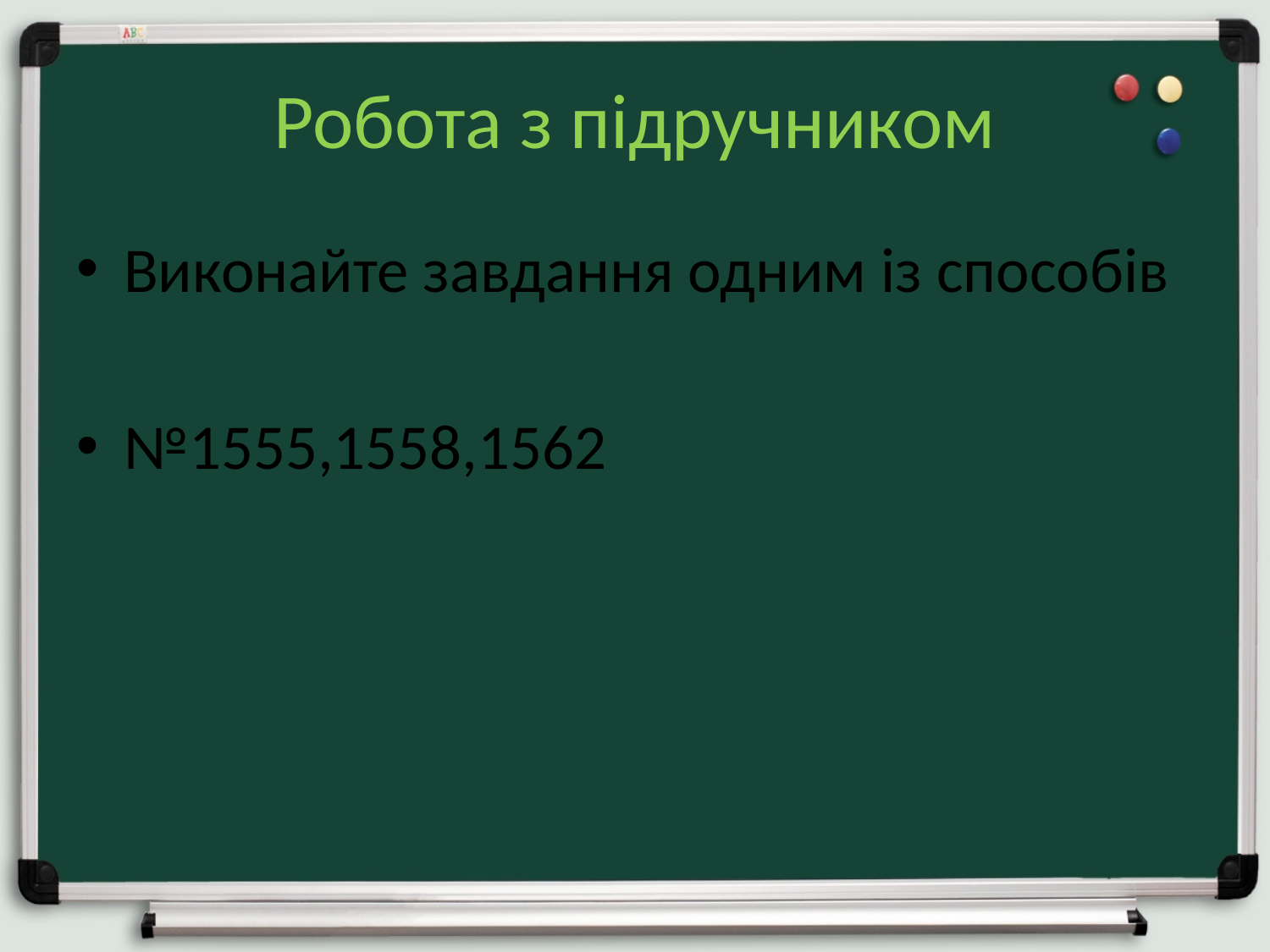

# Робота з підручником
Виконайте завдання одним із способів

№1555,1558,1562